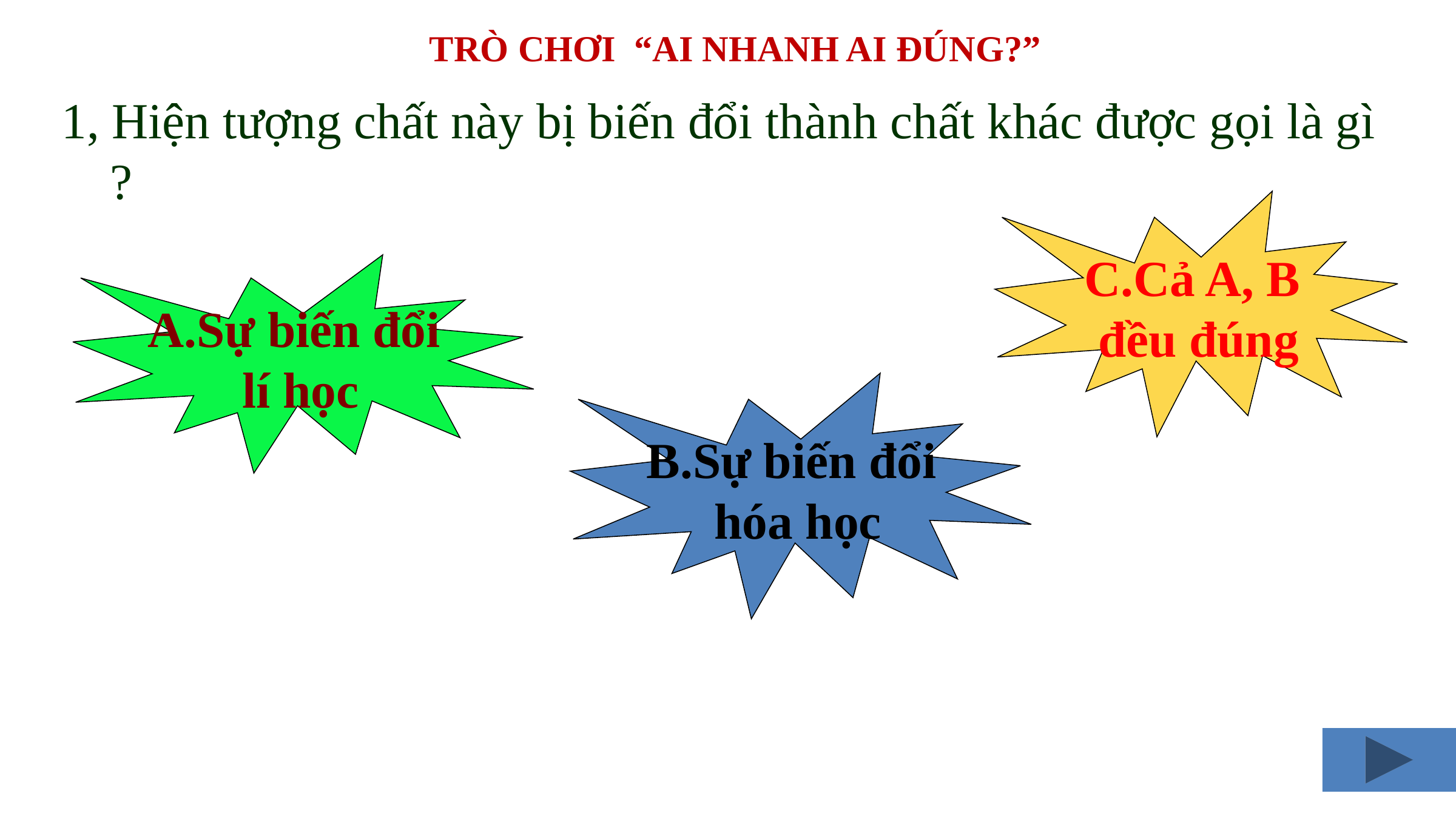

TRÒ CHƠI  “AI NHANH AI ĐÚNG?”
1, Hiện tượng chất này bị biến đổi thành chất khác được gọi là gì ?
C.Cả A, B
đều đúng
A.Sự biến đổi
lí học
B.Sự biến đổi
hóa học